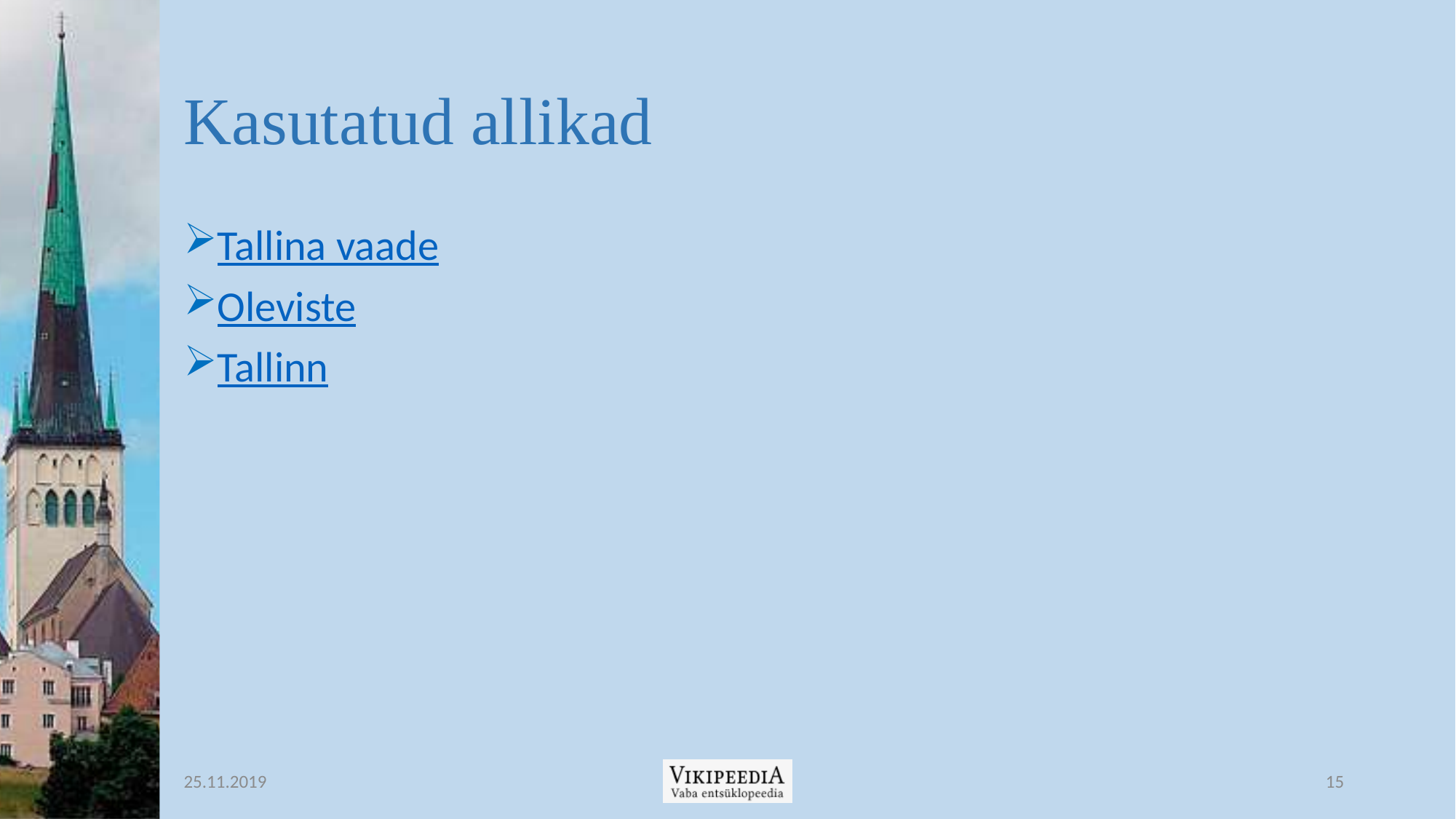

# Kasutatud allikad
Tallina vaade
Oleviste
Tallinn

25.11.2019
15